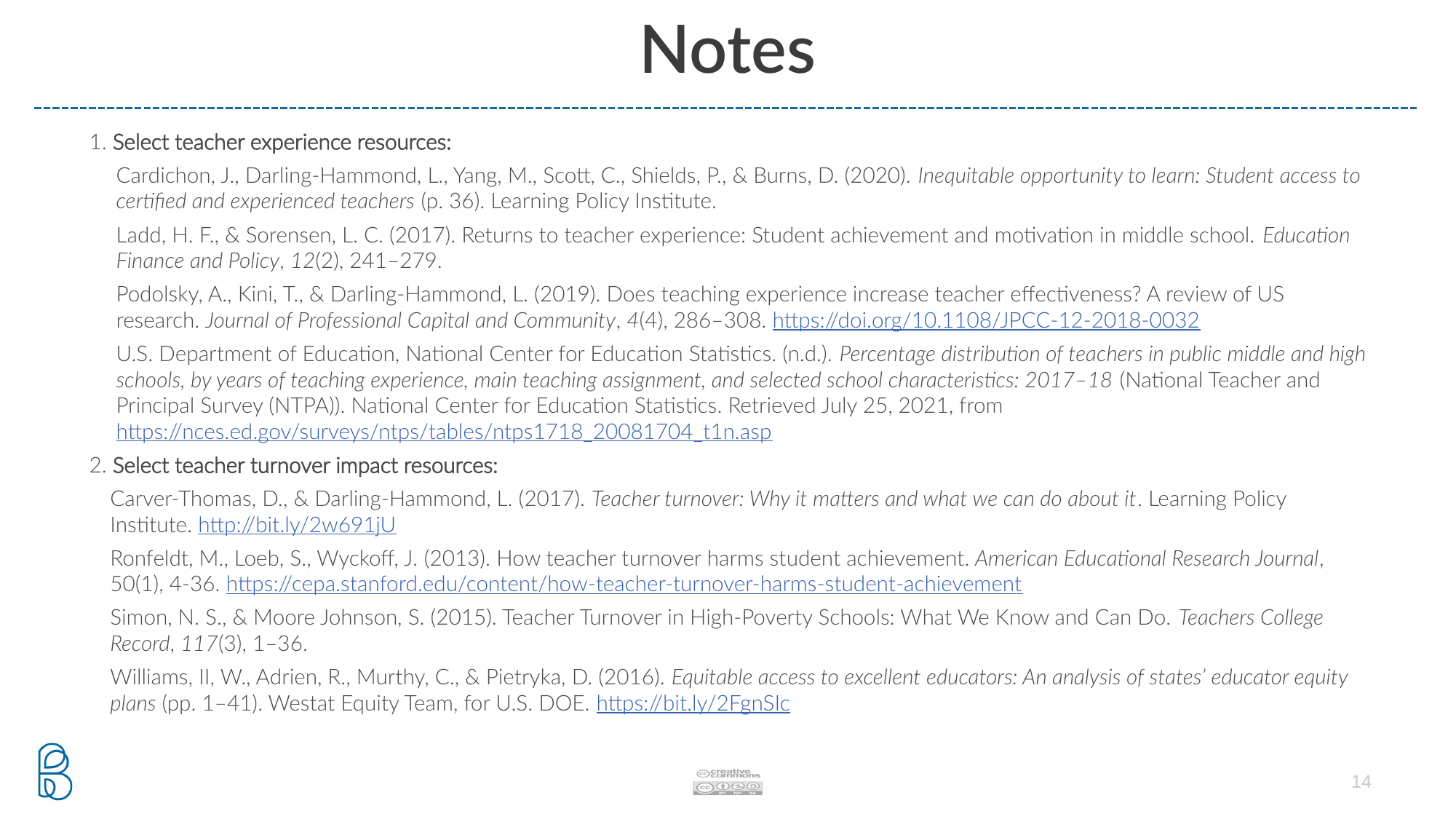

# Notes
1. Select teacher experience resources:
Cardichon, J., Darling-Hammond, L., Yang, M., Scott, C., Shields, P., & Burns, D. (2020). Inequitable opportunity to learn: Student access to certified and experienced teachers (p. 36). Learning Policy Institute.
Ladd, H. F., & Sorensen, L. C. (2017). Returns to teacher experience: Student achievement and motivation in middle school. Education Finance and Policy, 12(2), 241–279.
Podolsky, A., Kini, T., & Darling-Hammond, L. (2019). Does teaching experience increase teacher effectiveness? A review of US research. Journal of Professional Capital and Community, 4(4), 286–308. https://doi.org/10.1108/JPCC-12-2018-0032
U.S. Department of Education, National Center for Education Statistics. (n.d.). Percentage distribution of teachers in public middle and high schools, by years of teaching experience, main teaching assignment, and selected school characteristics: 2017–18 (National Teacher and Principal Survey (NTPA)). National Center for Education Statistics. Retrieved July 25, 2021, from https://nces.ed.gov/surveys/ntps/tables/ntps1718_20081704_t1n.asp
2. Select teacher turnover impact resources:
Carver-Thomas, D., & Darling-Hammond, L. (2017). Teacher turnover: Why it matters and what we can do about it. Learning Policy Institute. http://bit.ly/2w691jU
Ronfeldt, M., Loeb, S., Wyckoff, J. (2013). How teacher turnover harms student achievement. American Educational Research Journal, 50(1), 4-36. https://cepa.stanford.edu/content/how-teacher-turnover-harms-student-achievement
Simon, N. S., & Moore Johnson, S. (2015). Teacher Turnover in High-Poverty Schools: What We Know and Can Do. Teachers College Record, 117(3), 1–36.
Williams, II, W., Adrien, R., Murthy, C., & Pietryka, D. (2016). Equitable access to excellent educators: An analysis of states’ educator equity plans (pp. 1–41). Westat Equity Team, for U.S. DOE. https://bit.ly/2FgnSIc

14